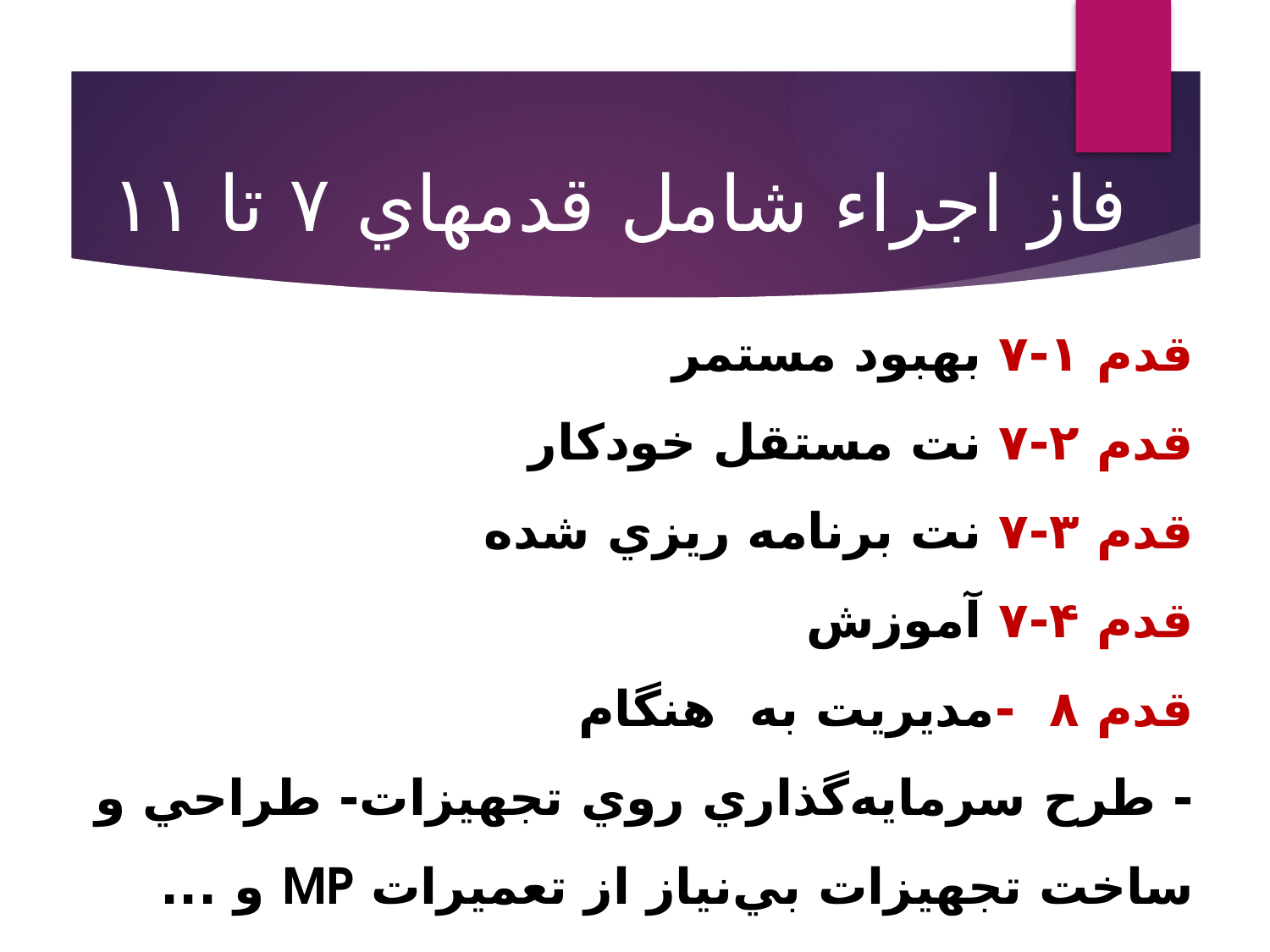

فاز اجراء شامل قدمهاي ۷ تا ۱۱
# قدم ۱-۷ بهبود مستمر قدم ۲-۷ نت مستقل خودکار قدم ۳-۷ نت برنامه ريزي شده قدم ۴-۷ آموزش قدم ۸  -مديريت به  هنگام - طرح سرمايه‌گذاري روي تجهيزات- طراحي و ساخت تجهيزات بي‌نياز از تعميرات MP و ...